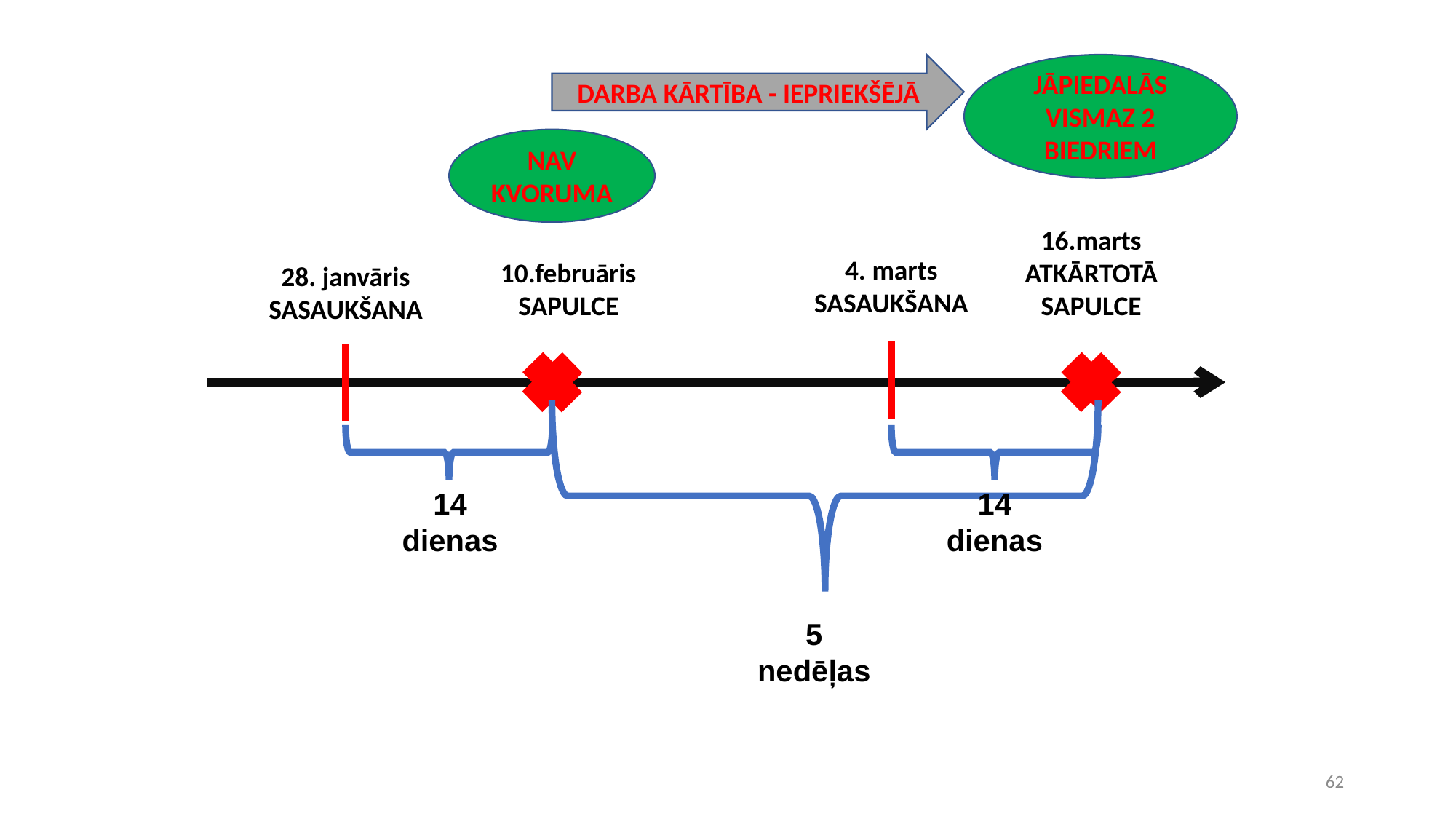

DARBA KĀRTĪBA - IEPRIEKŠĒJĀ
JĀPIEDALĀS VISMAZ 2 BIEDRIEM
NAV KVORUMA
16.marts ATKĀRTOTĀ SAPULCE

4. marts SASAUKŠANA
10.februāris SAPULCE
28. janvāris SASAUKŠANA

14 dienas
14 dienas
5 nedēļas
62